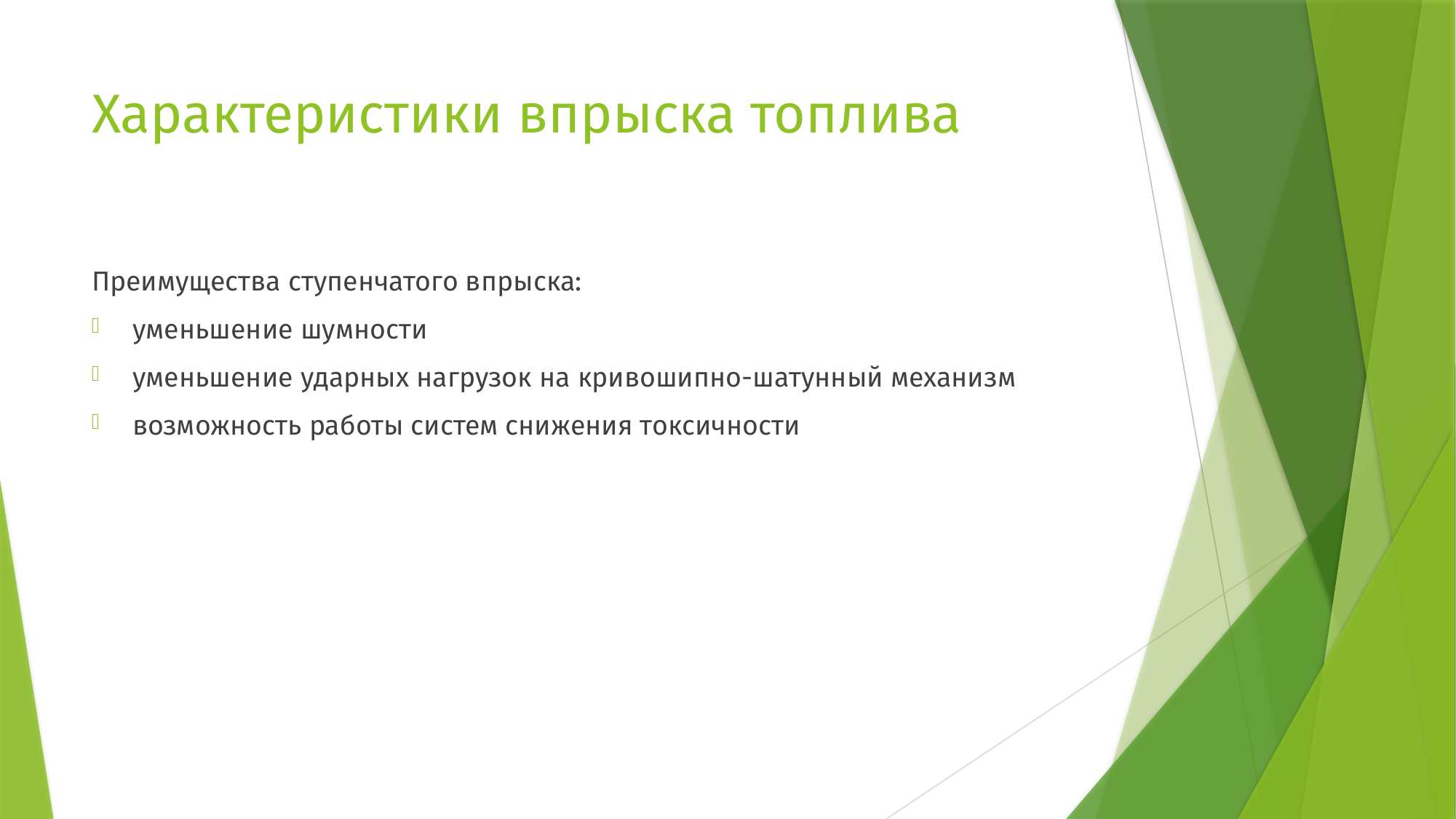

# Характеристики впрыска топлива
Преимущества ступенчатого впрыска:
уменьшение шумности
уменьшение ударных нагрузок на кривошипно-шатунный механизм
возможность работы систем снижения токсичности